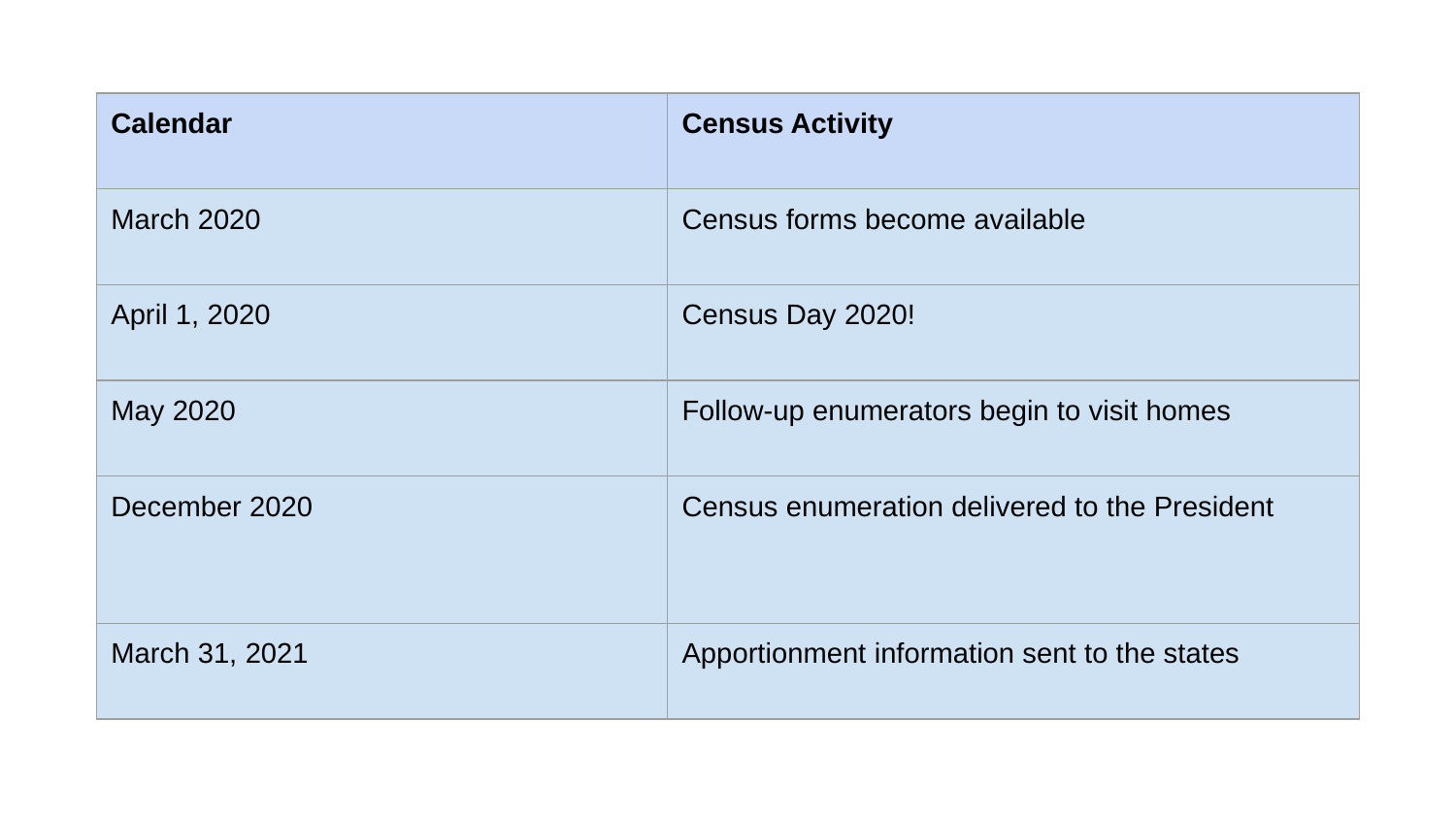

| Calendar | Census Activity |
| --- | --- |
| March 2020 | Census forms become available |
| April 1, 2020 | Census Day 2020! |
| May 2020 | Follow-up enumerators begin to visit homes |
| December 2020 | Census enumeration delivered to the President |
| March 31, 2021 | Apportionment information sent to the states |